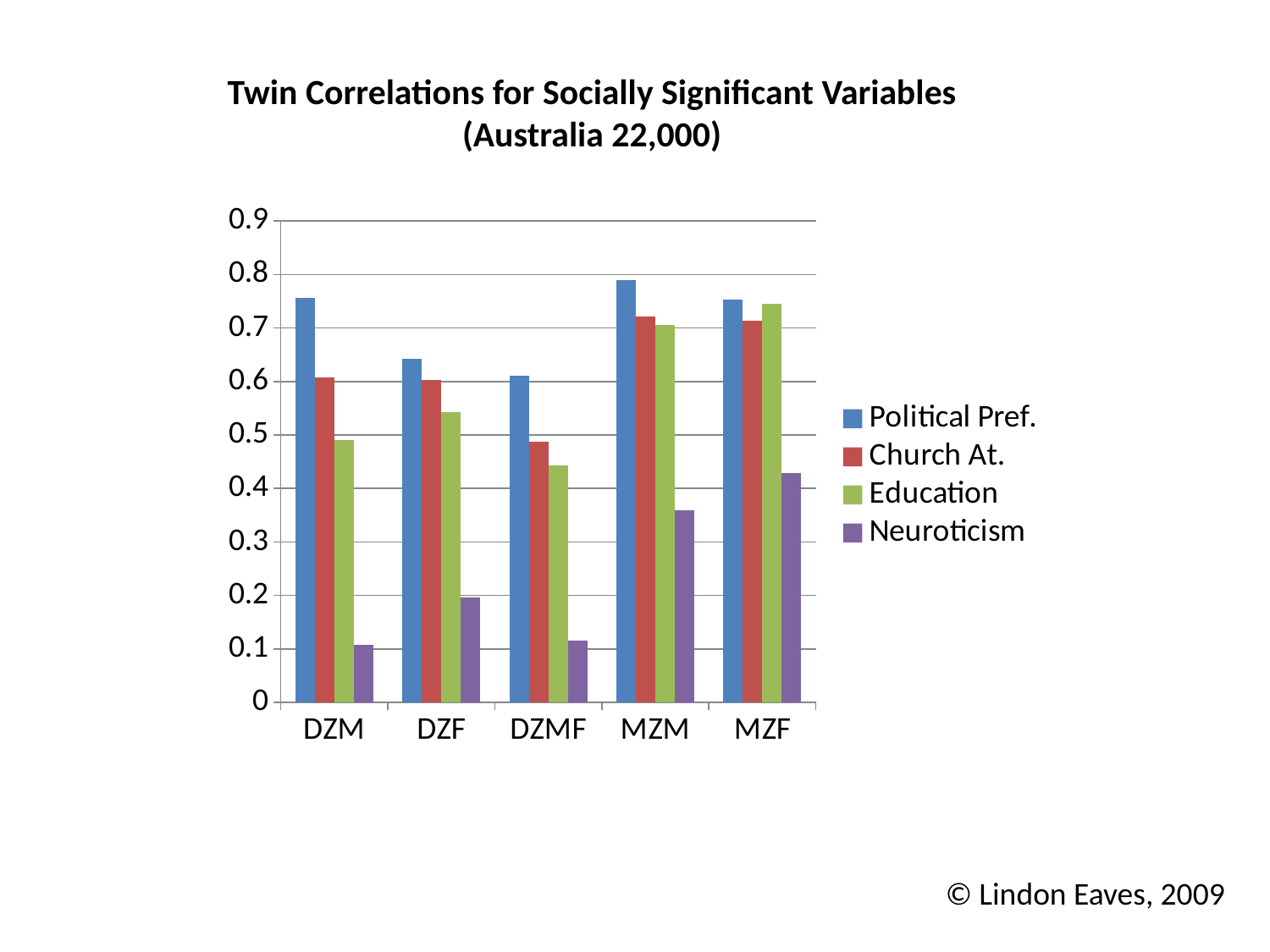

Twin Correlations for Socially Significant Variables
(Australia 22,000)

### Chart

| Category | Political Pref. | Church At. | Education | Neuroticism |
|---|---|---|---|---|
| DZM | 0.7570000000000043 | 0.6080000000000007 | 0.4900000000000003 | 0.10800000000000012 |
| DZF | 0.6430000000000043 | 0.6030000000000006 | 0.543 | 0.197 |
| DZMF | 0.6110000000000007 | 0.4880000000000003 | 0.443 | 0.115 |
| MZM | 0.79 | 0.7220000000000006 | 0.7060000000000006 | 0.3600000000000003 |
| MZF | 0.7530000000000043 | 0.7140000000000006 | 0.7460000000000039 | 0.4290000000000004 |
© Lindon Eaves, 2009